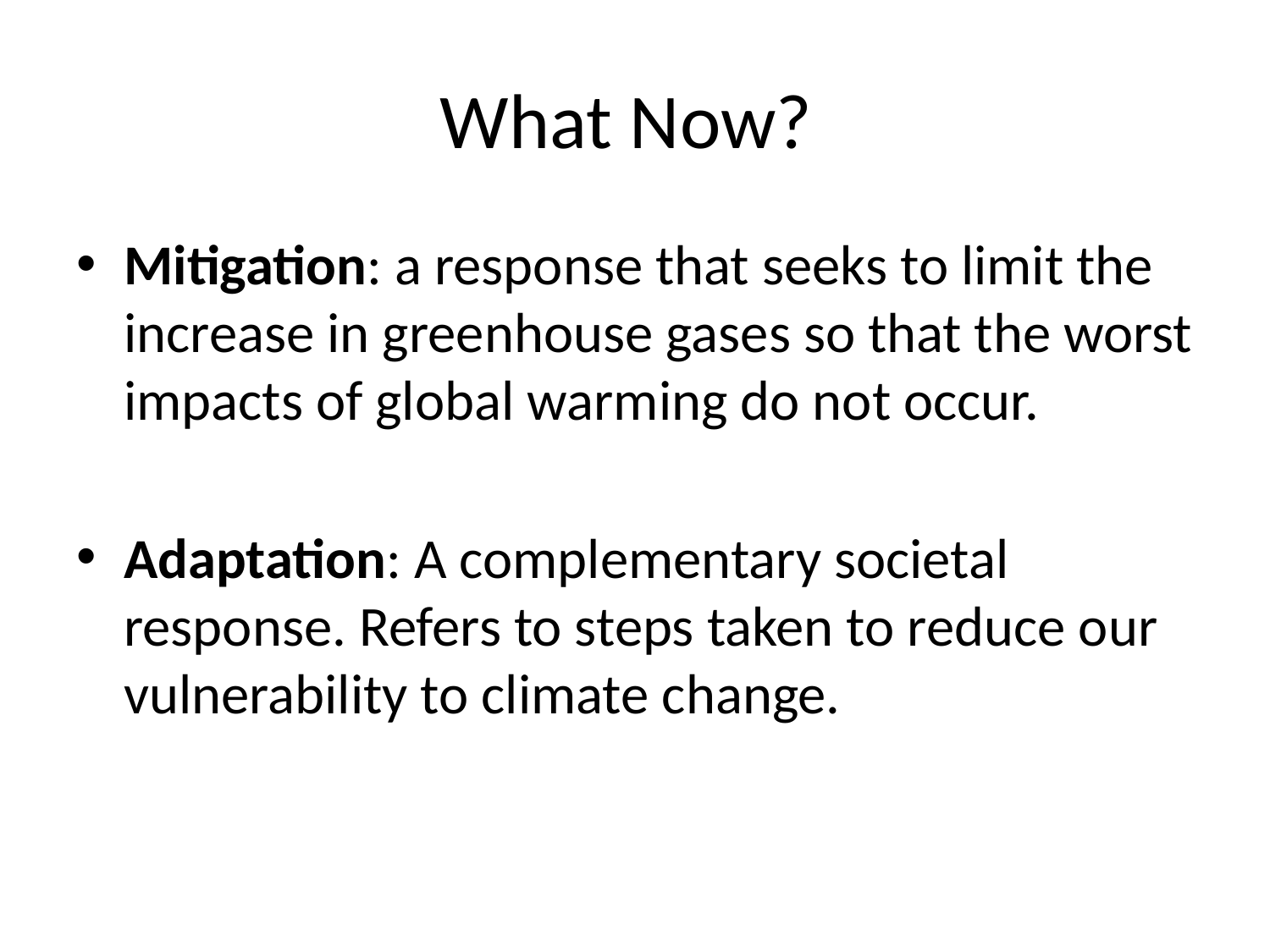

# What Now?
Mitigation: a response that seeks to limit the increase in greenhouse gases so that the worst impacts of global warming do not occur.

Adaptation: A complementary societal response. Refers to steps taken to reduce our vulnerability to climate change.